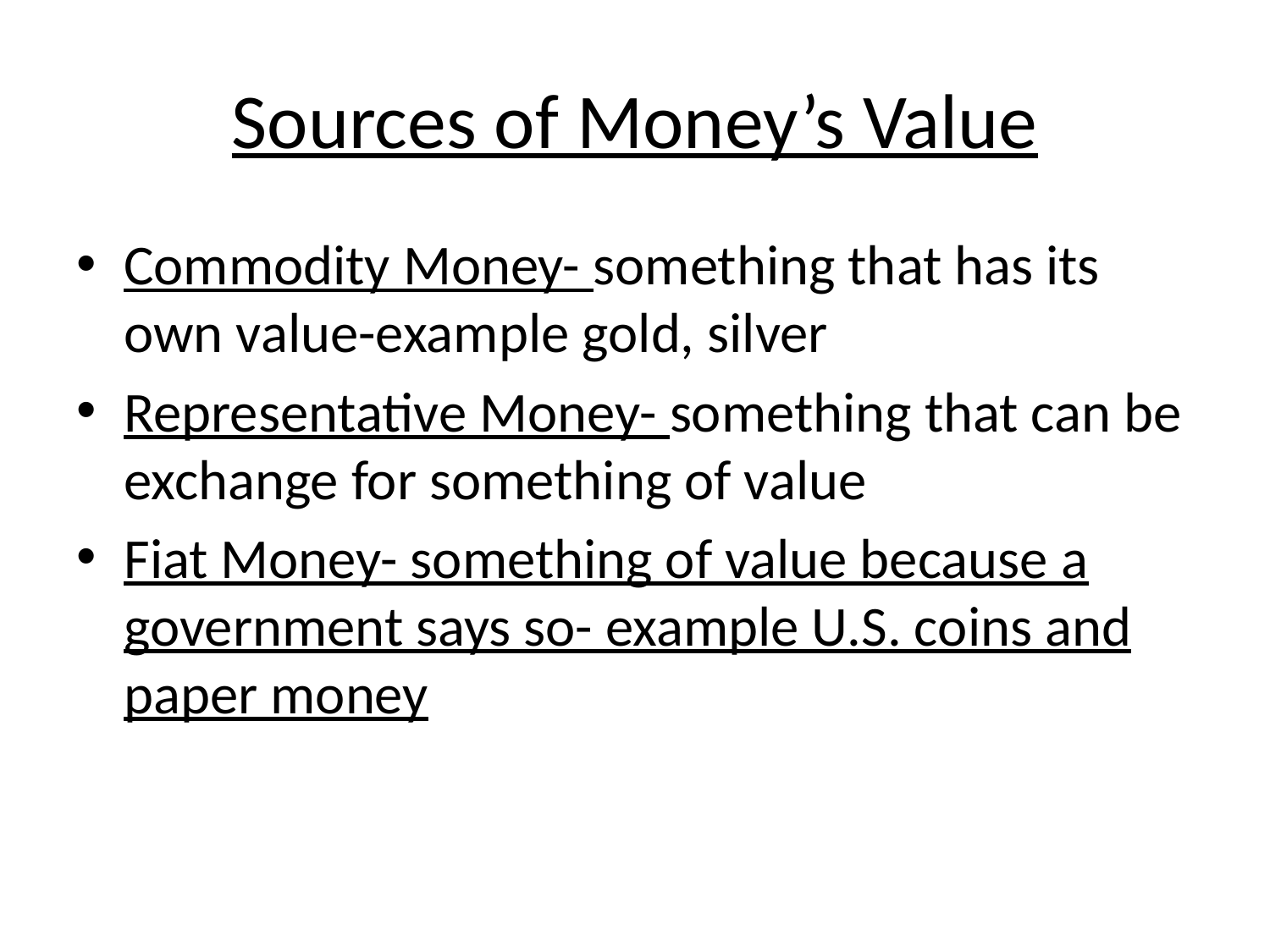

# Sources of Money’s Value
Commodity Money- something that has its own value-example gold, silver
Representative Money- something that can be exchange for something of value
Fiat Money- something of value because a government says so- example U.S. coins and paper money